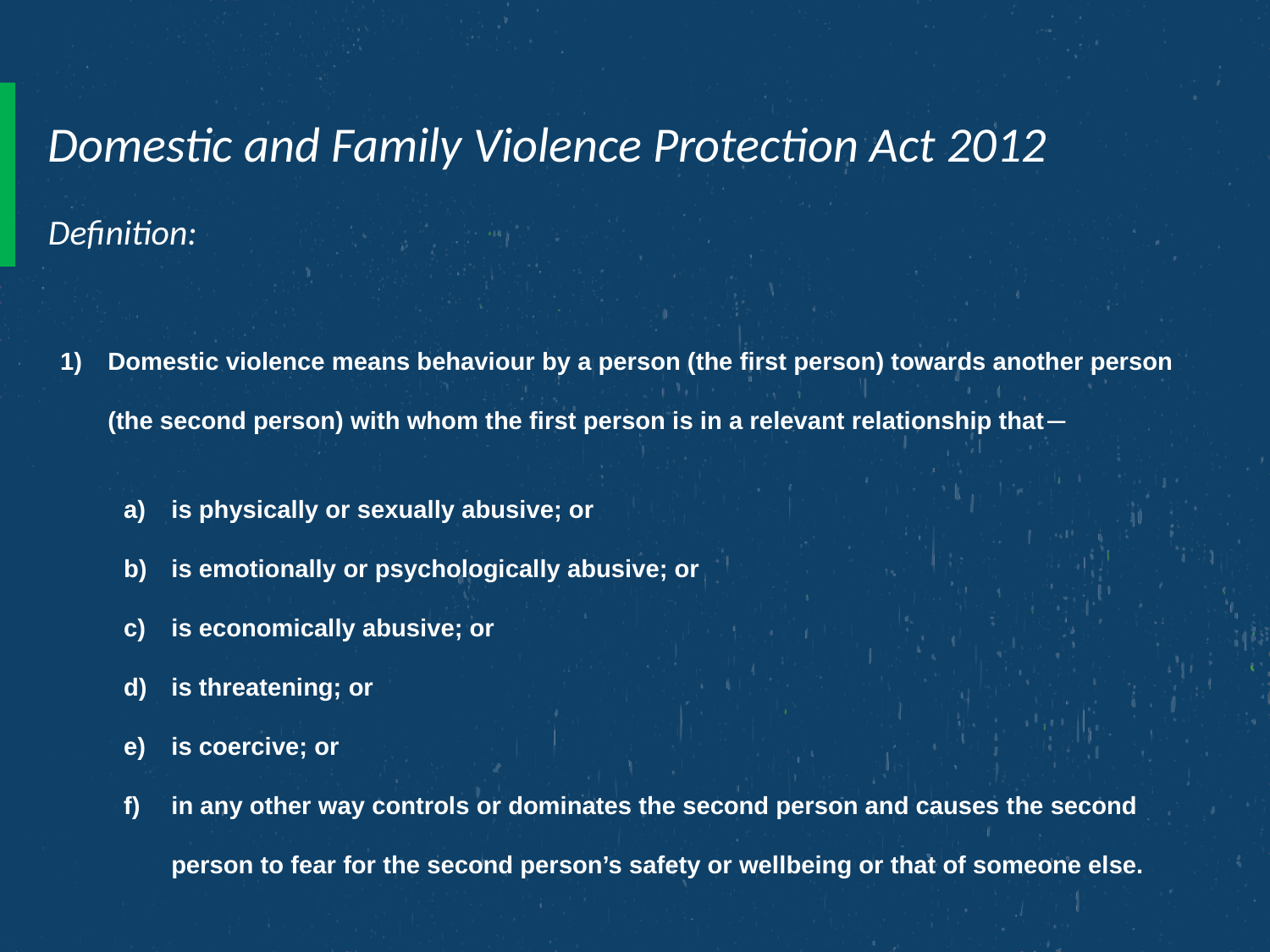

Domestic and Family Violence Protection Act 2012
Definition:
#
Domestic violence means behaviour by a person (the first person) towards another person (the second person) with whom the first person is in a relevant relationship that—

is physically or sexually abusive; or
is emotionally or psychologically abusive; or
is economically abusive; or
is threatening; or
is coercive; or
in any other way controls or dominates the second person and causes the second person to fear for the second person’s safety or wellbeing or that of someone else.